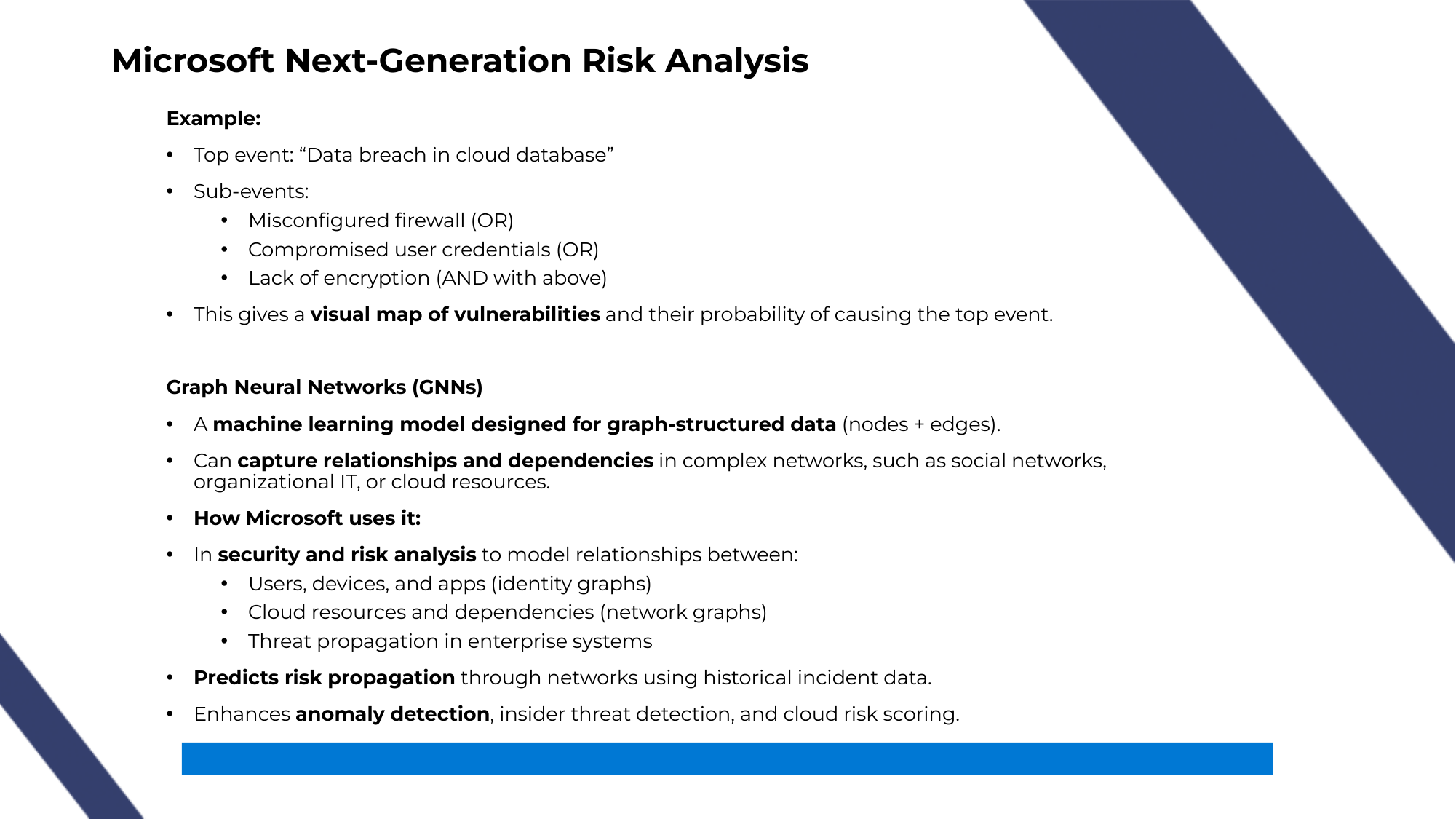

# Microsoft Next-Generation Risk Analysis
Example:
Top event: “Data breach in cloud database”
Sub-events:
Misconfigured firewall (OR)
Compromised user credentials (OR)
Lack of encryption (AND with above)
This gives a visual map of vulnerabilities and their probability of causing the top event.

Graph Neural Networks (GNNs)
A machine learning model designed for graph-structured data (nodes + edges).
Can capture relationships and dependencies in complex networks, such as social networks, organizational IT, or cloud resources.
How Microsoft uses it:
In security and risk analysis to model relationships between:
Users, devices, and apps (identity graphs)
Cloud resources and dependencies (network graphs)
Threat propagation in enterprise systems
Predicts risk propagation through networks using historical incident data.
Enhances anomaly detection, insider threat detection, and cloud risk scoring.